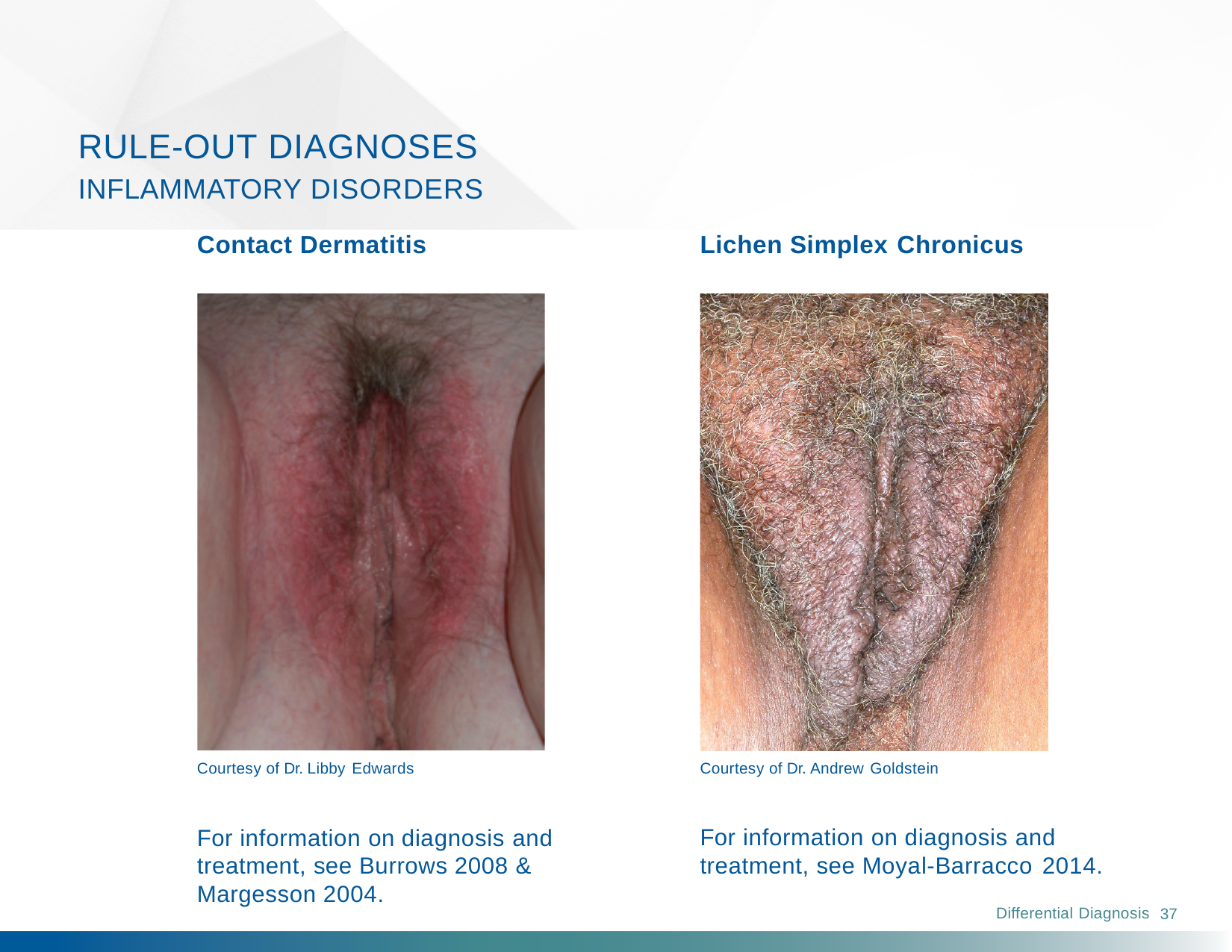

# RULE-OUT DIAGNOSES
INFLAMMATORY DISORDERS
Contact Dermatitis
Lichen Simplex Chronicus

Courtesy of Dr. Libby Edwards

For information on diagnosis and  treatment, see Burrows 2008 &  Margesson 2004.
Courtesy of Dr. Andrew Goldstein

For information on diagnosis and  treatment, see Moyal-Barracco 2014.
37
Differential Diagnosis